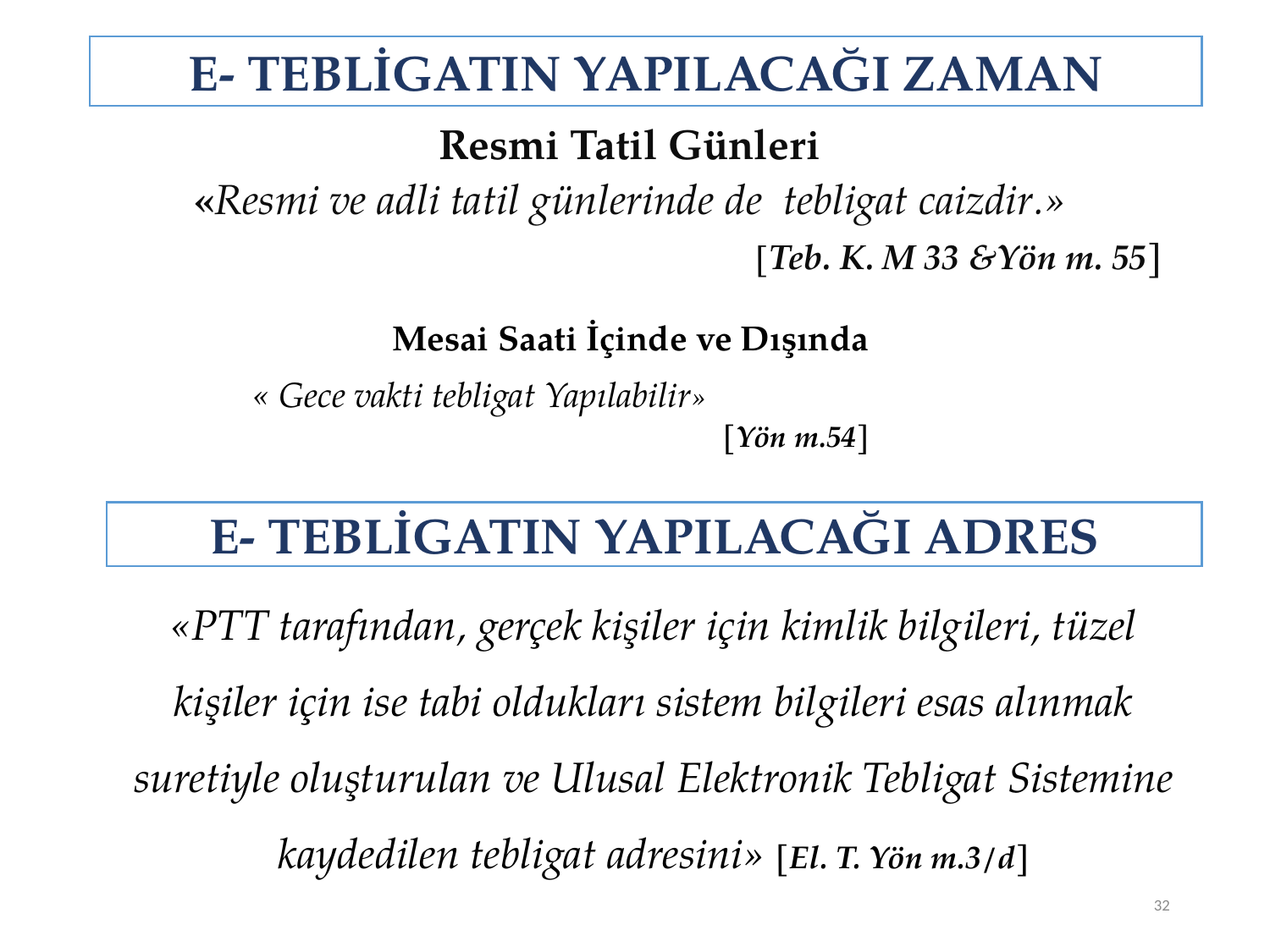

E- TEBLİGATIN YAPILACAĞI ZAMAN
Resmi Tatil Günleri
«Resmi ve adli tatil günlerinde de  tebligat caizdir.»
                                                                 [Teb. K. M 33 &Yön m. 55]

Mesai Saati İçinde ve Dışında
            « Gece vakti tebligat Yapılabilir»
                                     [Yön m.54]

E- TEBLİGATIN YAPILACAĞI ADRES
«PTT tarafından, gerçek kişiler için kimlik bilgileri, tüzel kişiler için ise tabi oldukları sistem bilgileri esas alınmak suretiyle oluşturulan ve Ulusal Elektronik Tebligat Sistemine kaydedilen tebligat adresini» [El. T. Yön m.3/d]
32